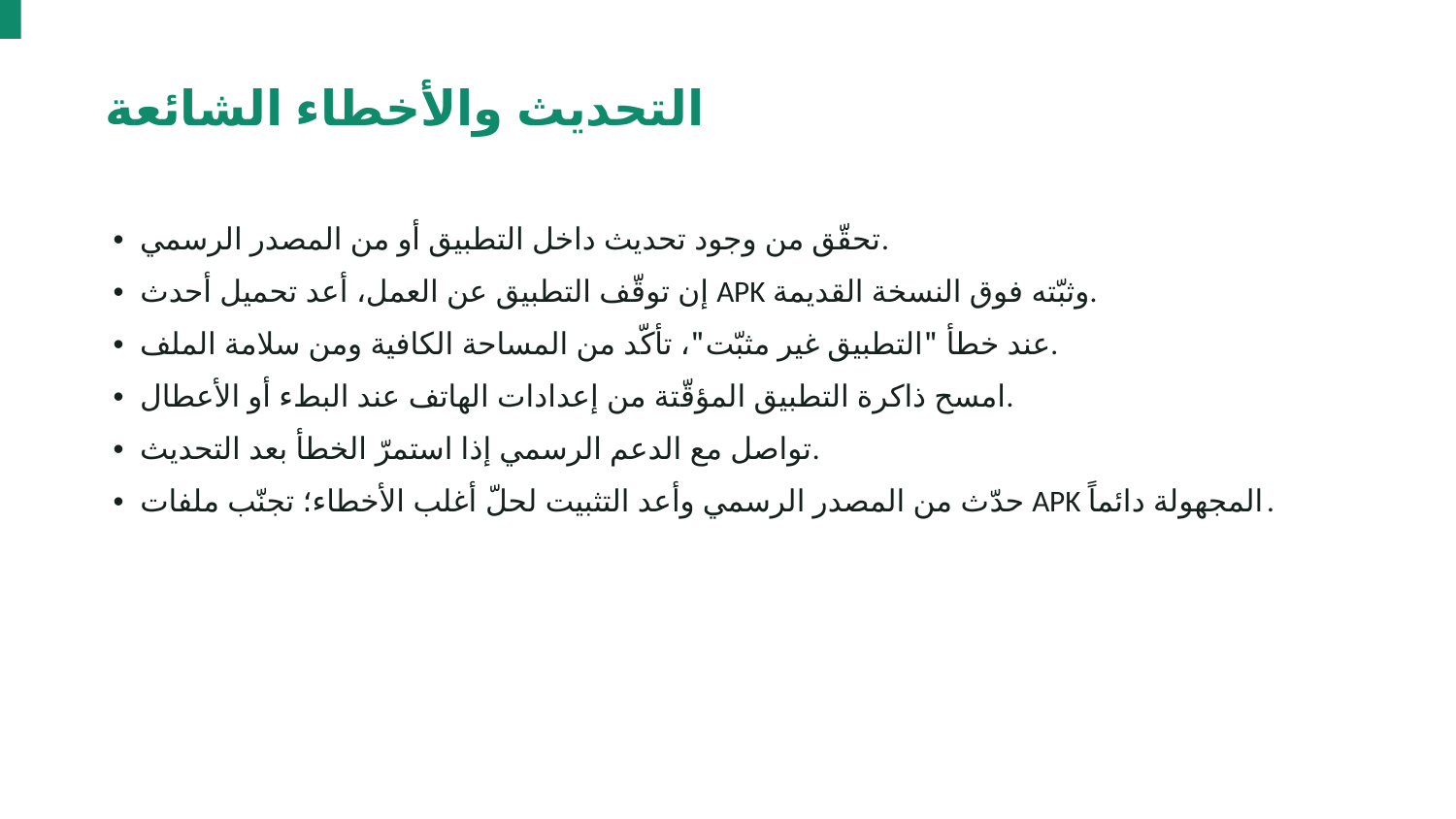

التحديث والأخطاء الشائعة
•  تحقّق من وجود تحديث داخل التطبيق أو من المصدر الرسمي.
•  إن توقّف التطبيق عن العمل، أعد تحميل أحدث APK وثبّته فوق النسخة القديمة.
•  عند خطأ "التطبيق غير مثبّت"، تأكّد من المساحة الكافية ومن سلامة الملف.
•  امسح ذاكرة التطبيق المؤقّتة من إعدادات الهاتف عند البطء أو الأعطال.
•  تواصل مع الدعم الرسمي إذا استمرّ الخطأ بعد التحديث.
•  حدّث من المصدر الرسمي وأعد التثبيت لحلّ أغلب الأخطاء؛ تجنّب ملفات APK المجهولة دائماً.